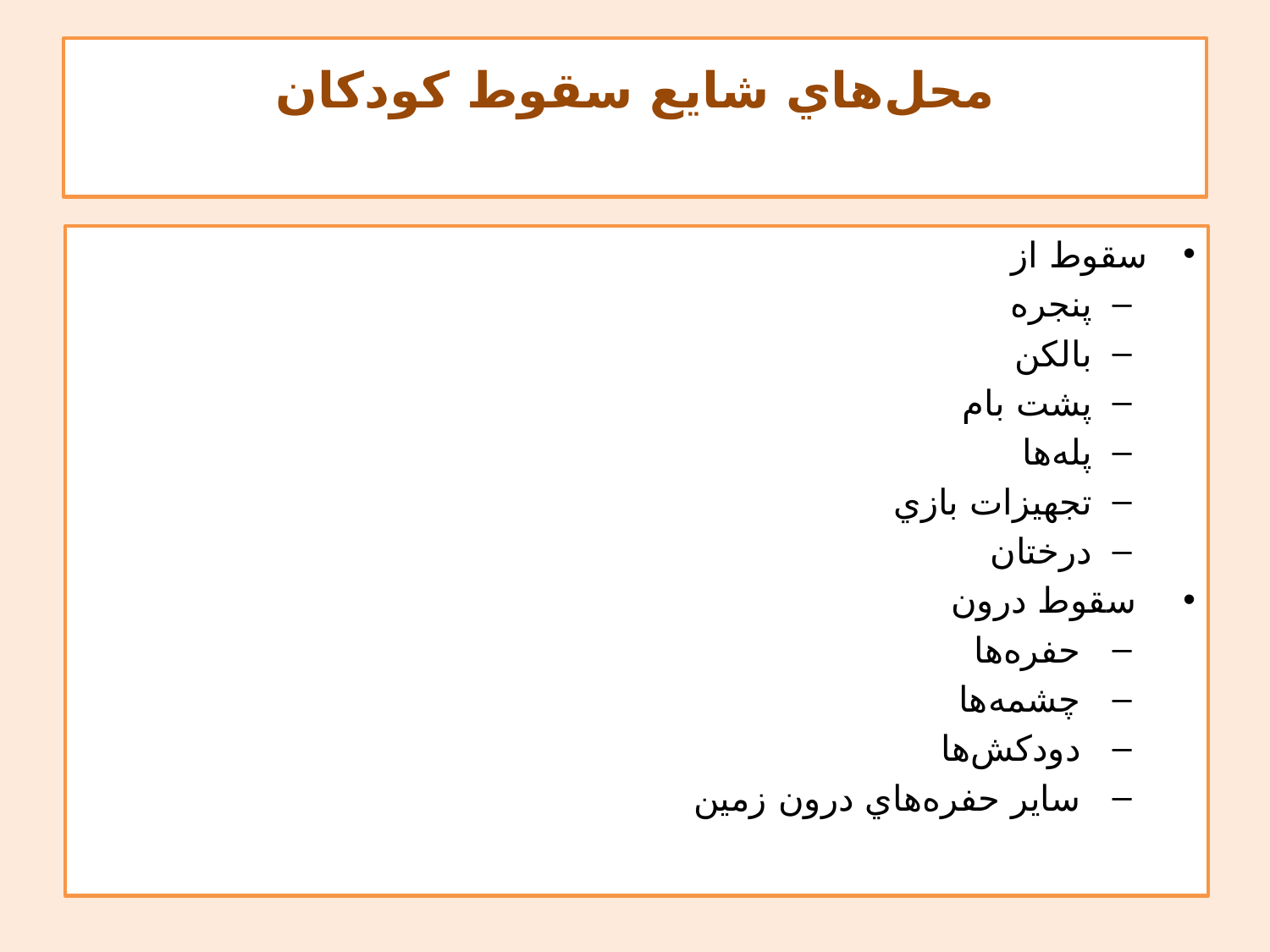

# محل‌هاي شایع سقوط كودكان
سقوط از
پنجره
بالكن
پشت بام
پله‌ها
تجهيزات بازي
درختان
 سقوط درون
 حفره‌ها
 چشمه‌ها
 دودكش‌ها
 ساير حفره‌هاي درون زمين